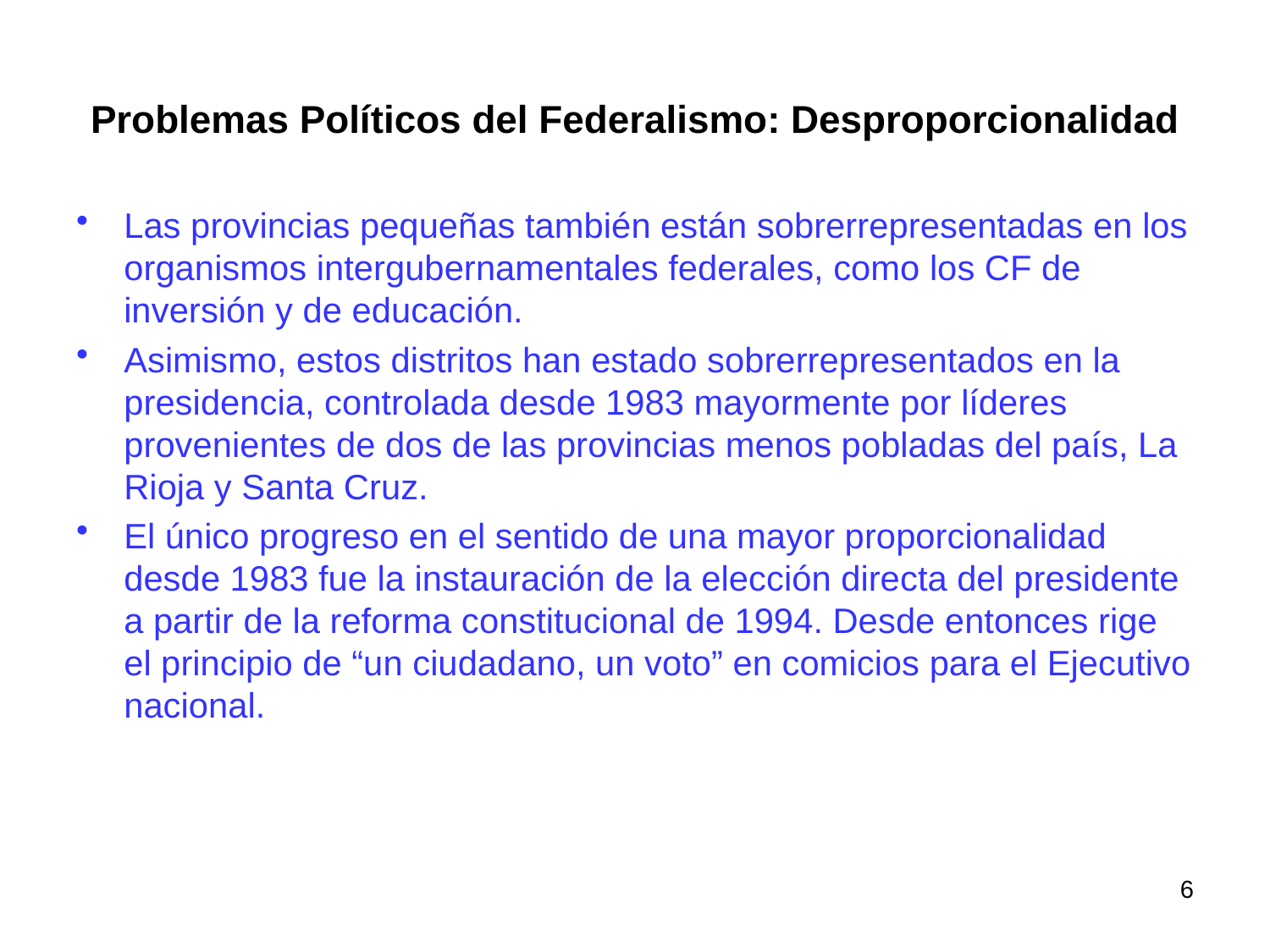

# Problemas Políticos del Federalismo: Desproporcionalidad
Las provincias pequeñas también están sobrerrepresentadas en los organismos intergubernamentales federales, como los CF de inversión y de educación.
Asimismo, estos distritos han estado sobrerrepresentados en la presidencia, controlada desde 1983 mayormente por líderes provenientes de dos de las provincias menos pobladas del país, La Rioja y Santa Cruz.
El único progreso en el sentido de una mayor proporcionalidad desde 1983 fue la instauración de la elección directa del presidente a partir de la reforma constitucional de 1994. Desde entonces rige el principio de “un ciudadano, un voto” en comicios para el Ejecutivo nacional.

6